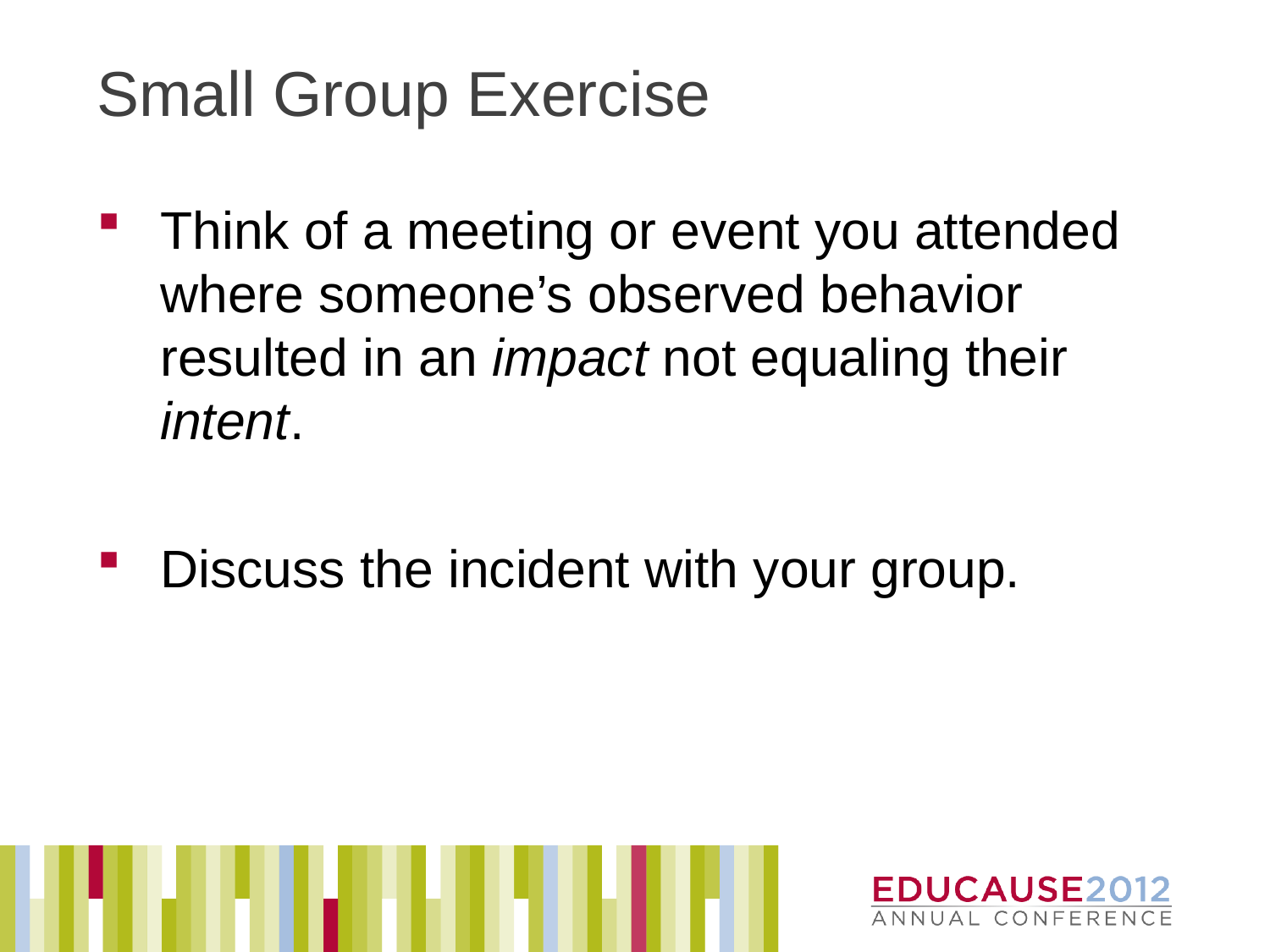

# Small Group Exercise
Think of a meeting or event you attended where someone’s observed behavior resulted in an impact not equaling their intent.

Discuss the incident with your group.